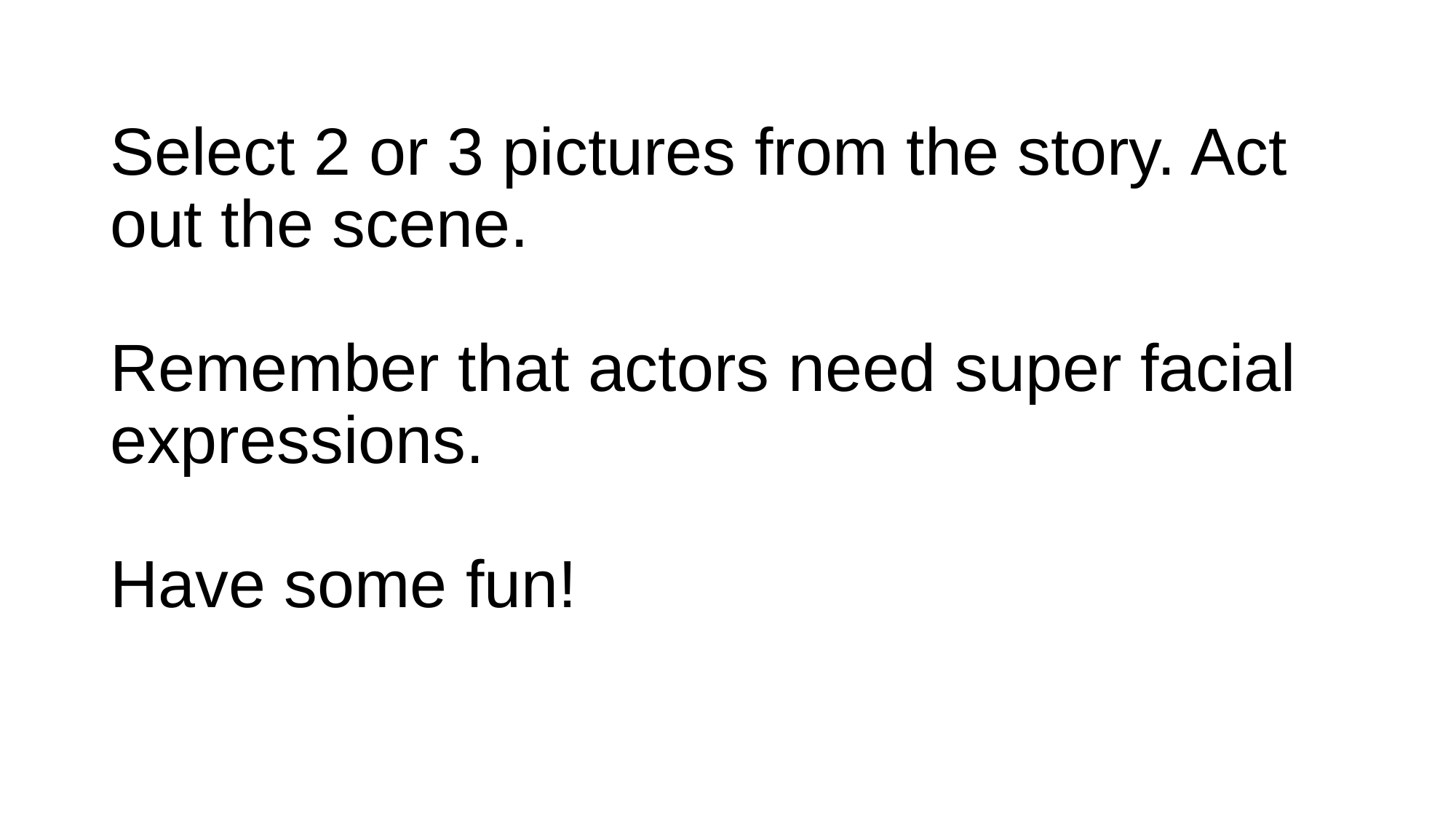

# Select 2 or 3 pictures from the story. Act out the scene. Remember that actors need super facial expressions. Have some fun!